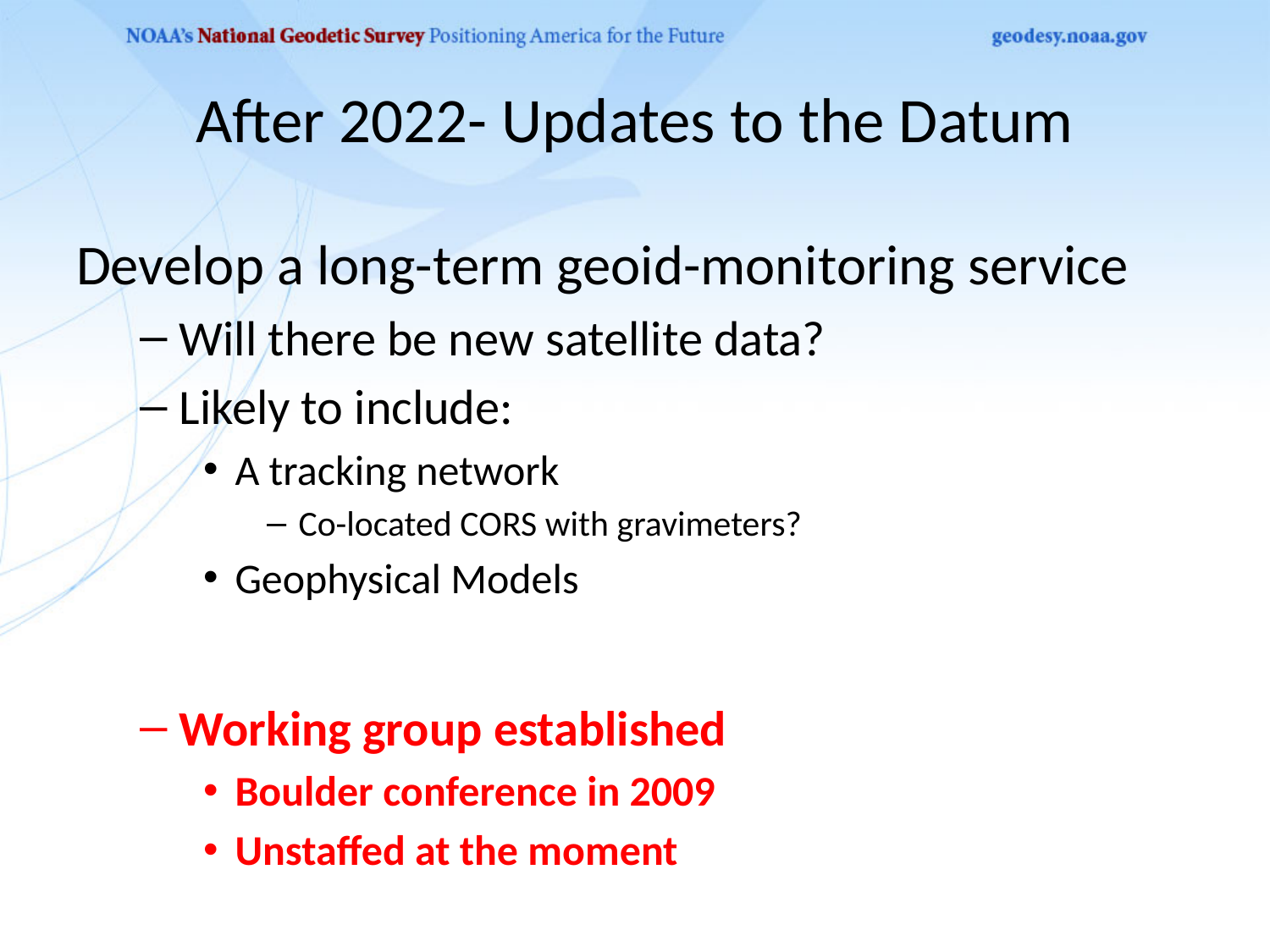

# After 2022- Updates to the Datum
Develop a long-term geoid-monitoring service
Will there be new satellite data?
Likely to include:
A tracking network
Co-located CORS with gravimeters?
Geophysical Models

Working group established
Boulder conference in 2009
Unstaffed at the moment